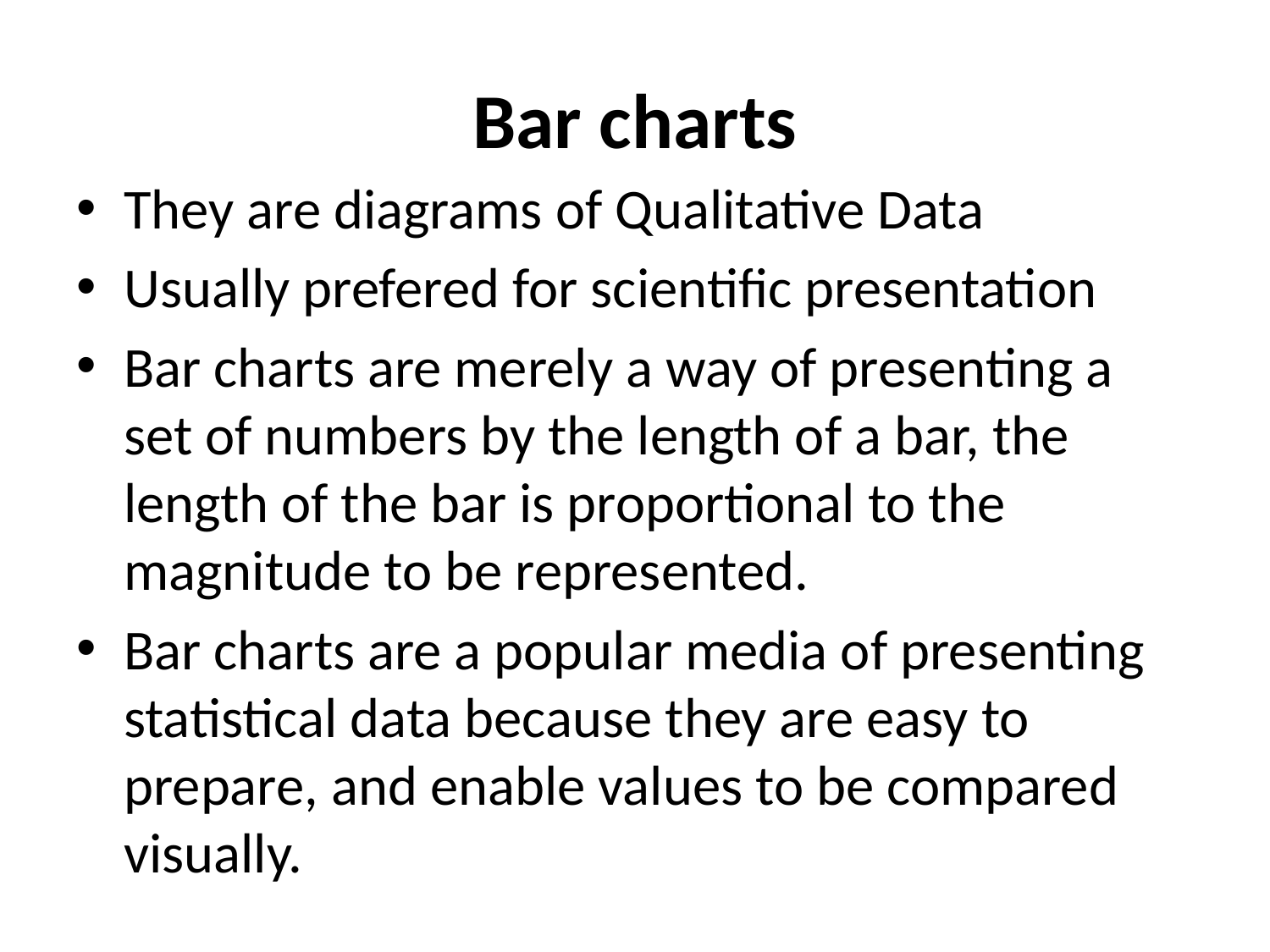

# Bar charts
They are diagrams of Qualitative Data
Usually prefered for scientific presentation
Bar charts are merely a way of presenting a set of numbers by the length of a bar, the length of the bar is proportional to the magnitude to be represented.
Bar charts are a popular media of presenting statistical data because they are easy to prepare, and enable values to be compared visually.